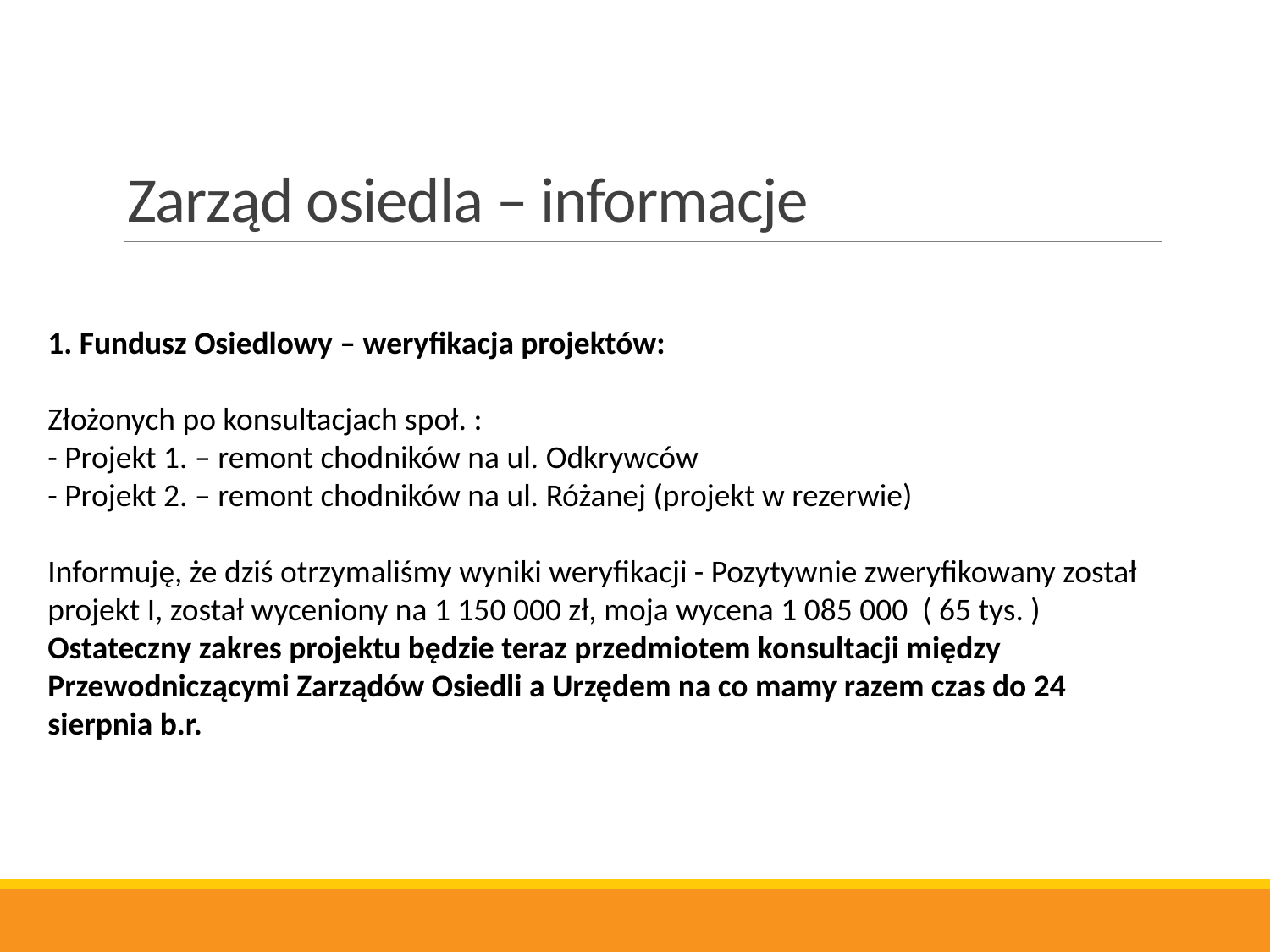

# Zarząd osiedla – informacje

1. Fundusz Osiedlowy – weryfikacja projektów:

Złożonych po konsultacjach społ. :
- Projekt 1. – remont chodników na ul. Odkrywców
- Projekt 2. – remont chodników na ul. Różanej (projekt w rezerwie)

Informuję, że dziś otrzymaliśmy wyniki weryfikacji - Pozytywnie zweryfikowany został projekt I, został wyceniony na 1 150 000 zł, moja wycena 1 085 000  ( 65 tys. )
Ostateczny zakres projektu będzie teraz przedmiotem konsultacji między Przewodniczącymi Zarządów Osiedli a Urzędem na co mamy razem czas do 24 sierpnia b.r.